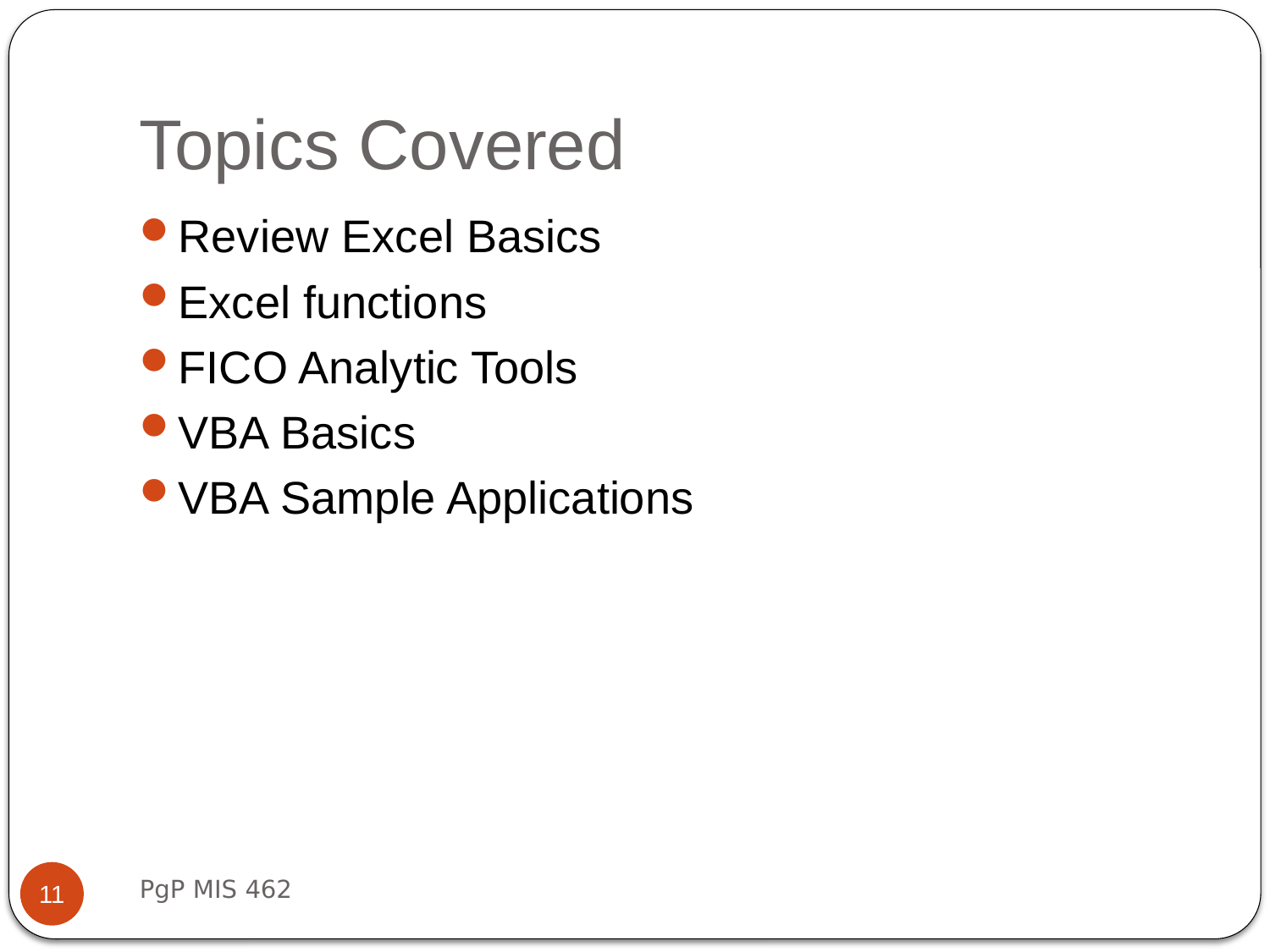

# Topics Covered
Review Excel Basics
Excel functions
FICO Analytic Tools
VBA Basics
VBA Sample Applications
PgP MIS 462
11